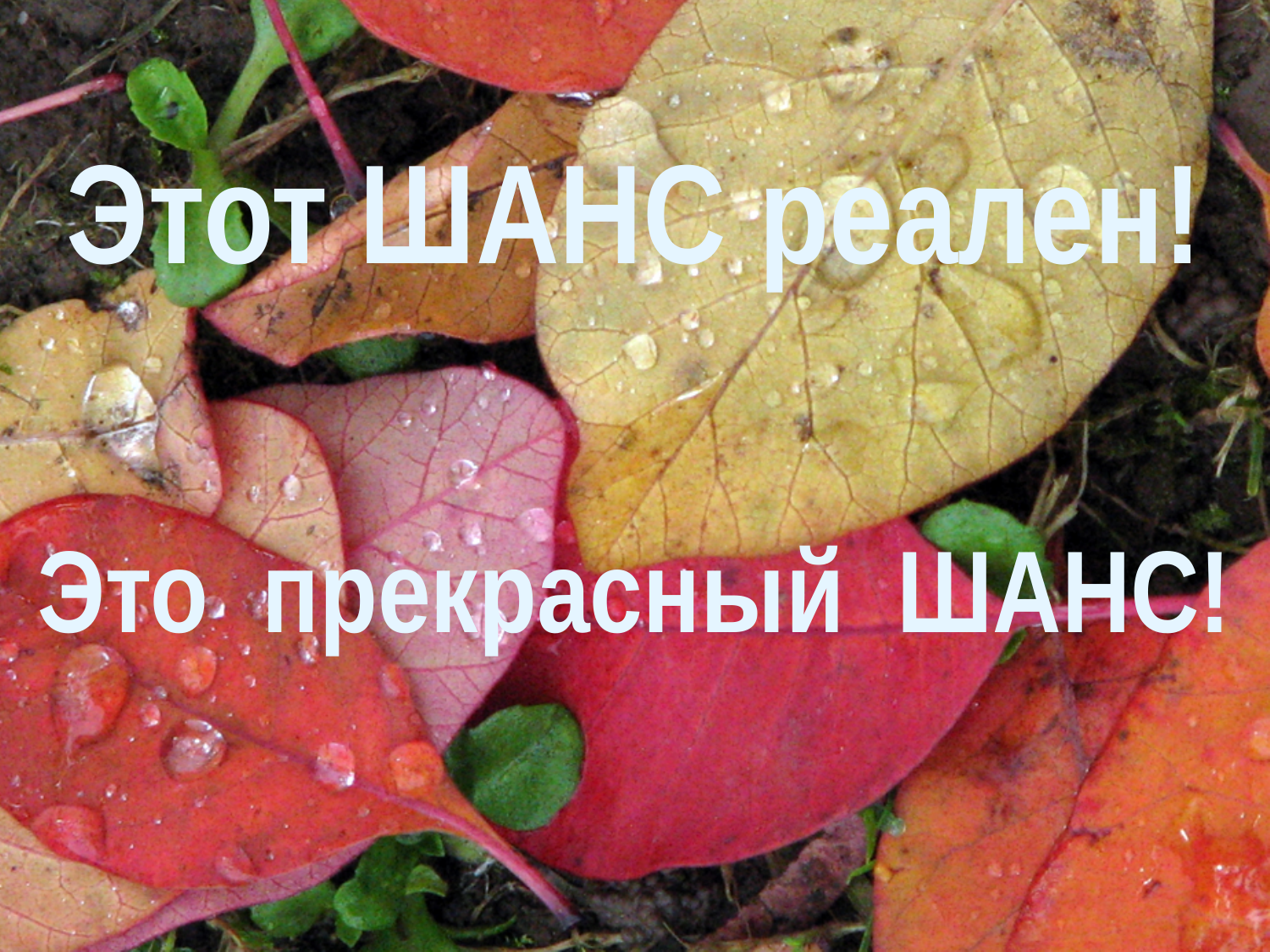

Этот ШАНС реален!
# Это  прекрасный  ШАНС!